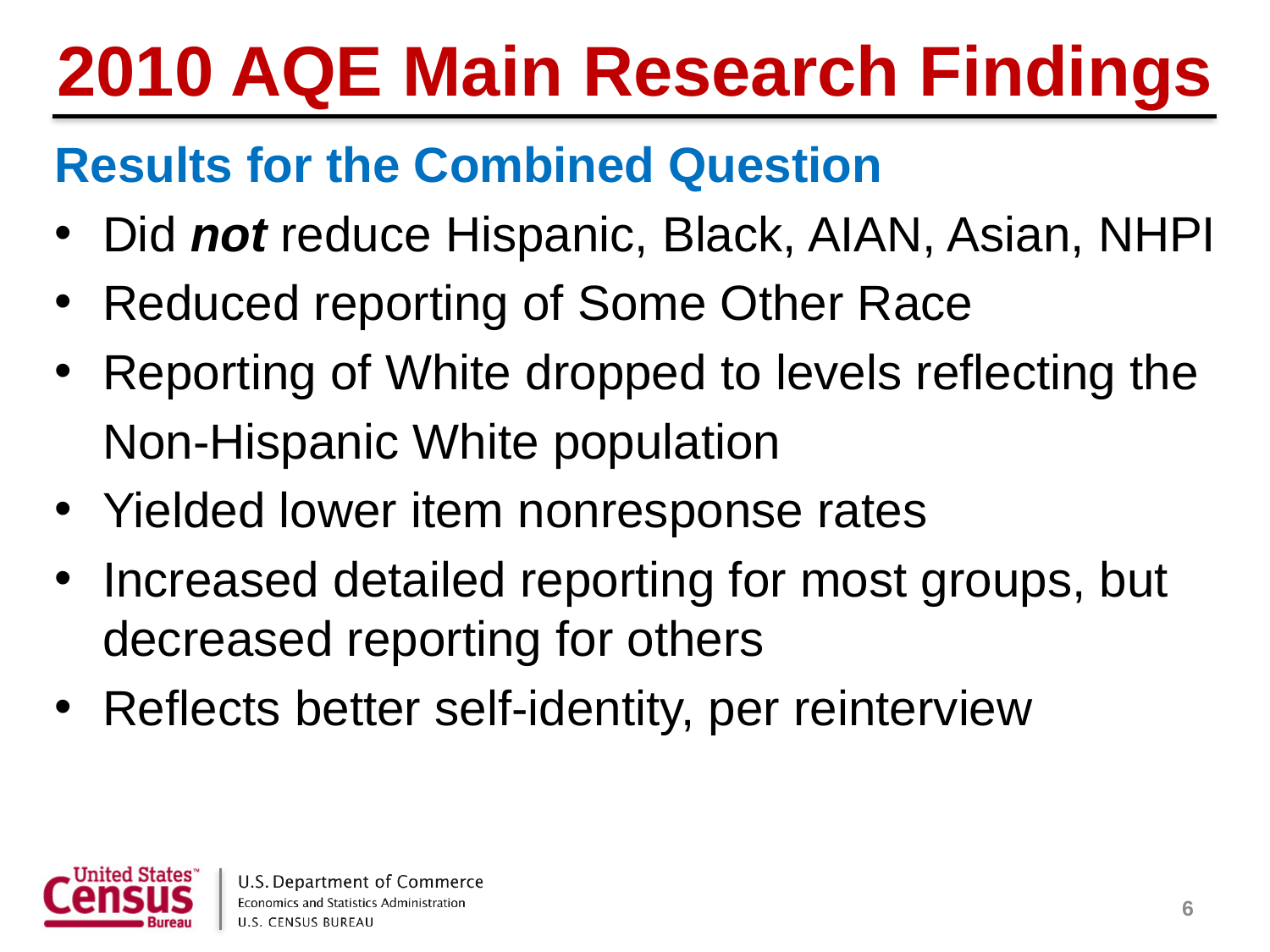

2010 AQE Main Research Findings
Results for the Combined Question
Did not reduce Hispanic, Black, AIAN, Asian, NHPI
Reduced reporting of Some Other Race
Reporting of White dropped to levels reflecting the
	Non-Hispanic White population
Yielded lower item nonresponse rates
Increased detailed reporting for most groups, but decreased reporting for others
Reflects better self-identity, per reinterview
6